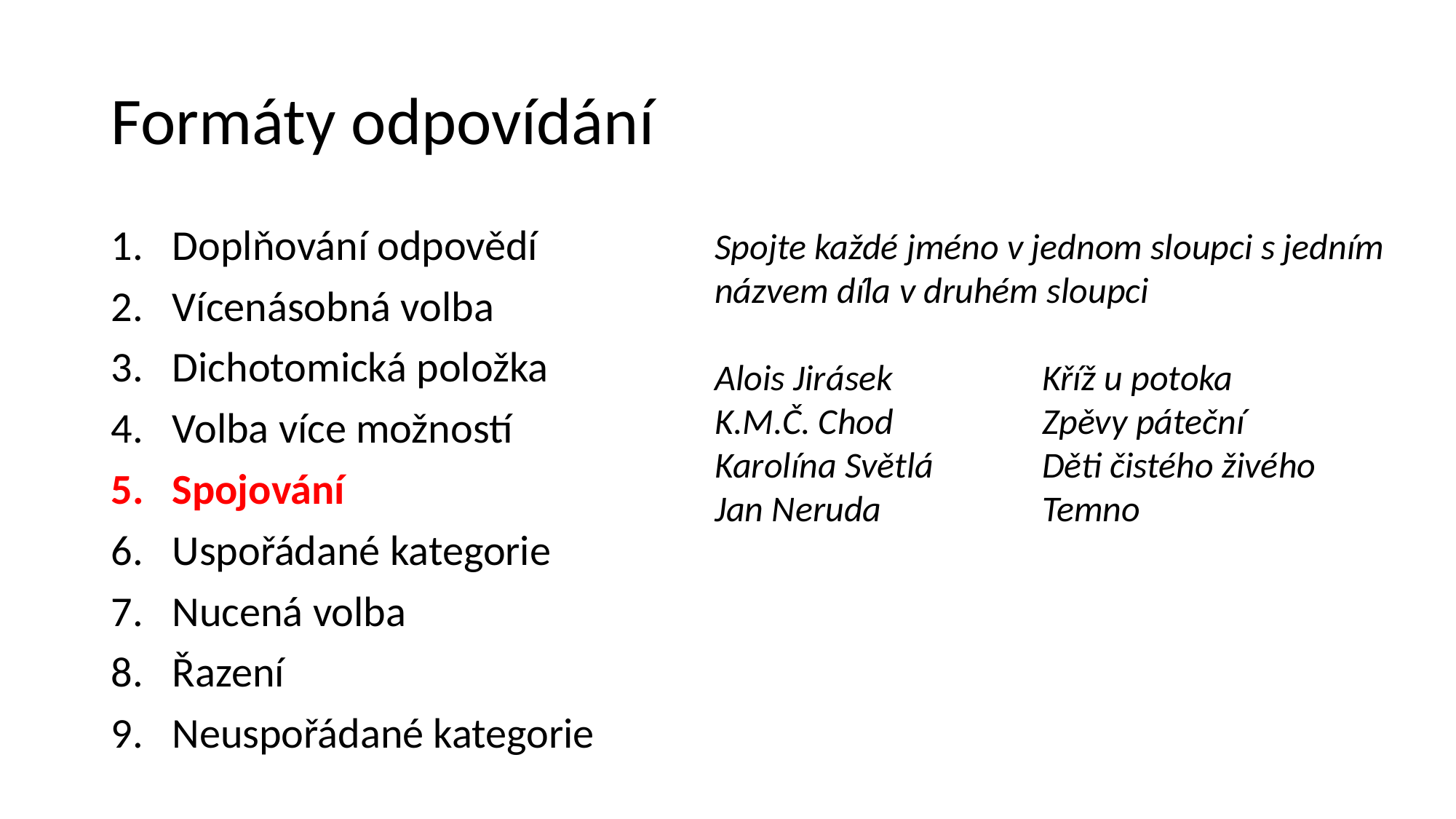

# Formáty odpovídání
Doplňování odpovědí
Vícenásobná volba
Dichotomická položka
Volba více možností
Spojování
Uspořádané kategorie
Nucená volba
Řazení
Neuspořádané kategorie
Spojte každé jméno v jednom sloupci s jedním názvem díla v druhém sloupci

Alois Jirásek		Kříž u potoka
K.M.Č. Chod		Zpěvy páteční
Karolína Světlá	Děti čistého živého
Jan Neruda		Temno